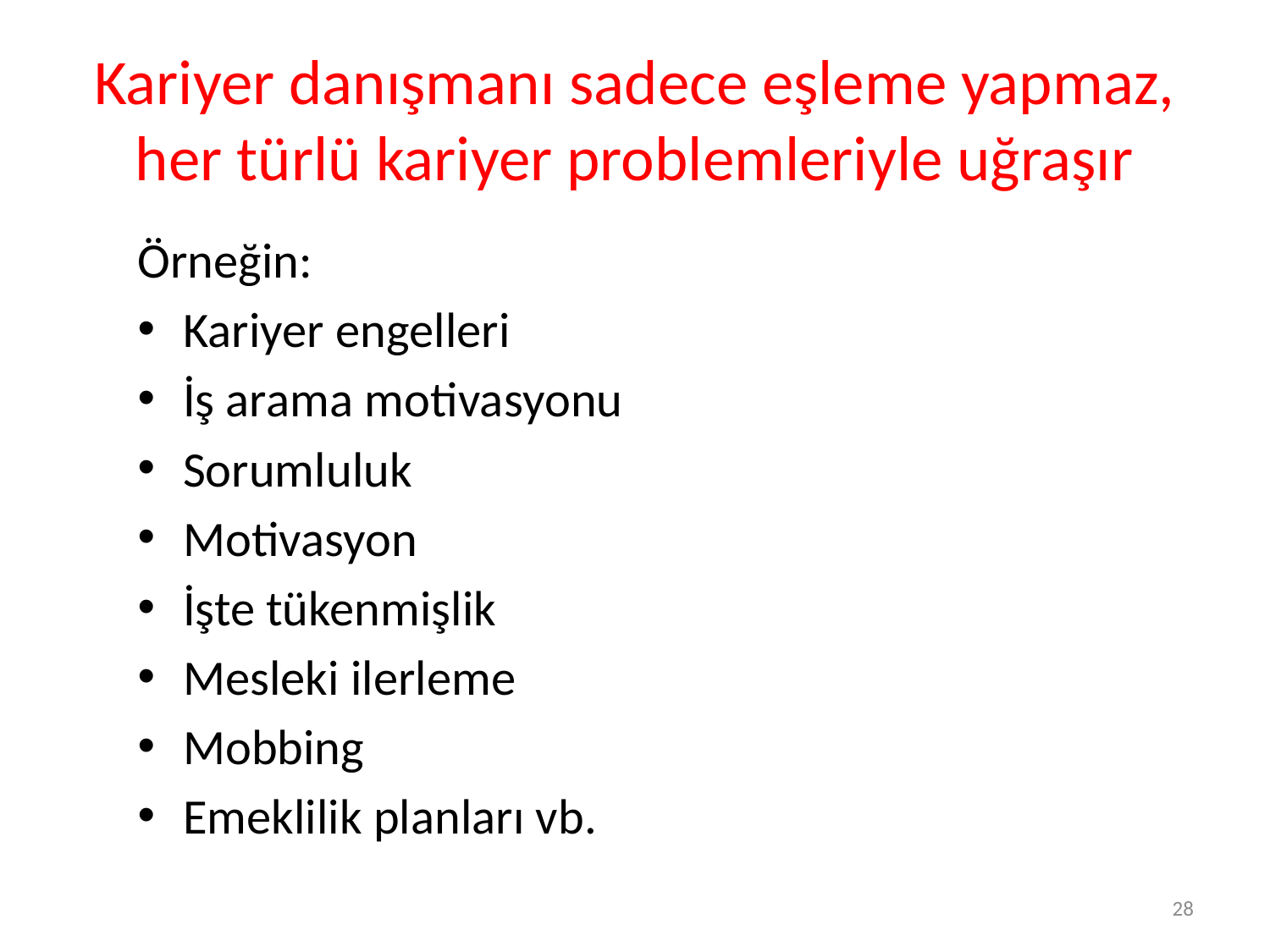

# Kariyer danışmanı sadece eşleme yapmaz, her türlü kariyer problemleriyle uğraşır
Örneğin:
Kariyer engelleri
İş arama motivasyonu
Sorumluluk
Motivasyon
İşte tükenmişlik
Mesleki ilerleme
Mobbing
Emeklilik planları vb.
28